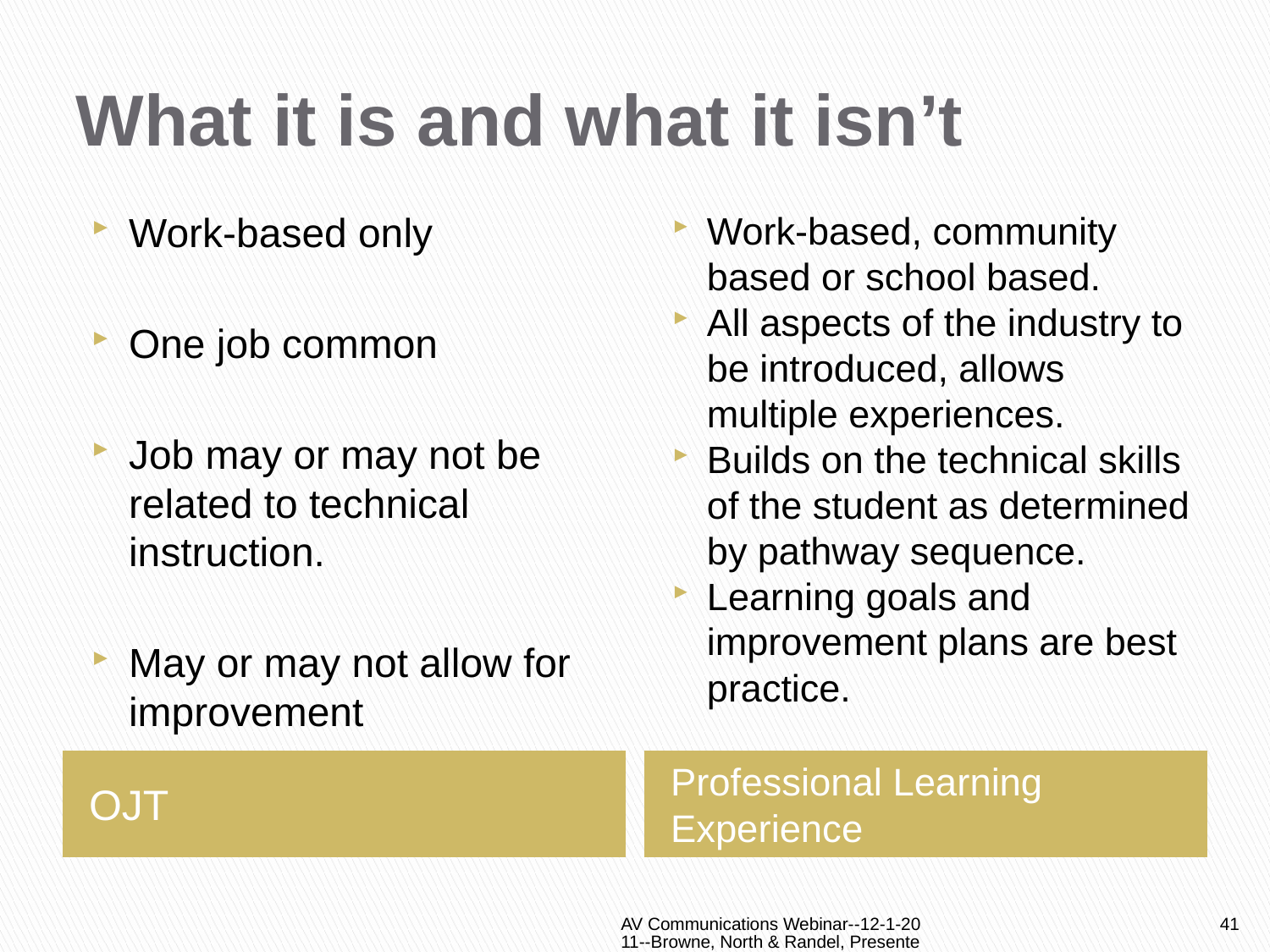

# What it is and what it isn’t
Work-based only

One job common

Job may or may not be related to technical instruction.

May or may not allow for improvement
Work-based, community based or school based.
All aspects of the industry to be introduced, allows multiple experiences.
Builds on the technical skills of the student as determined by pathway sequence.
Learning goals and improvement plans are best practice.
OJT
Professional Learning Experience
AV Communications Webinar--12-1-2011--Browne, North & Randel, Presenters

41